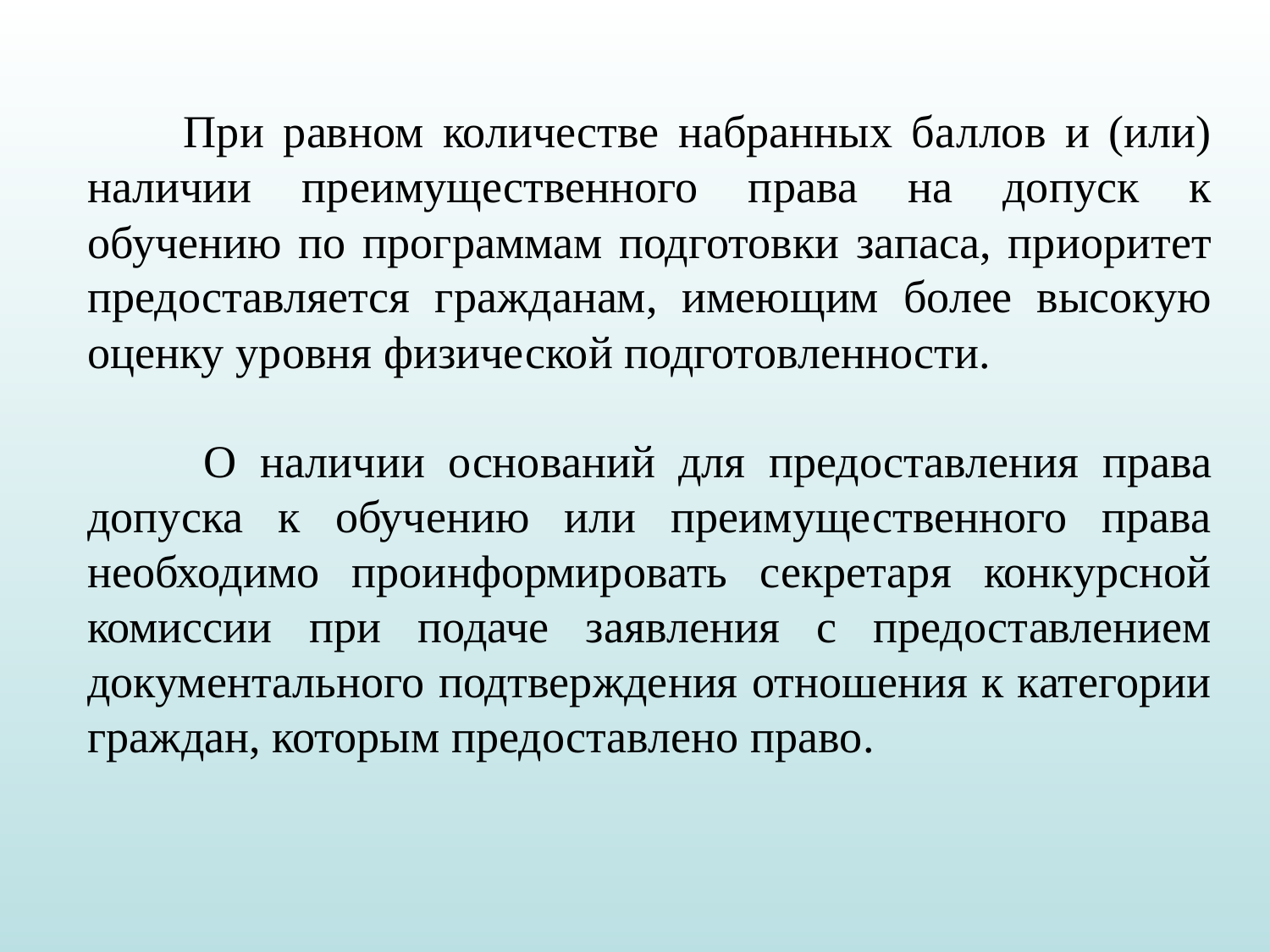

При равном количестве набранных баллов и (или) наличии преимущественного права на допуск к обучению по программам подготовки запаса, приоритет предоставляется гражданам, имеющим более высокую оценку уровня физической подготовленности.

     О наличии оснований для предоставления права допуска к обучению или преимущественного права необходимо проинформировать секретаря конкурсной комиссии при подаче заявления с предоставлением документального подтверждения отношения к категории граждан, которым предоставлено право.